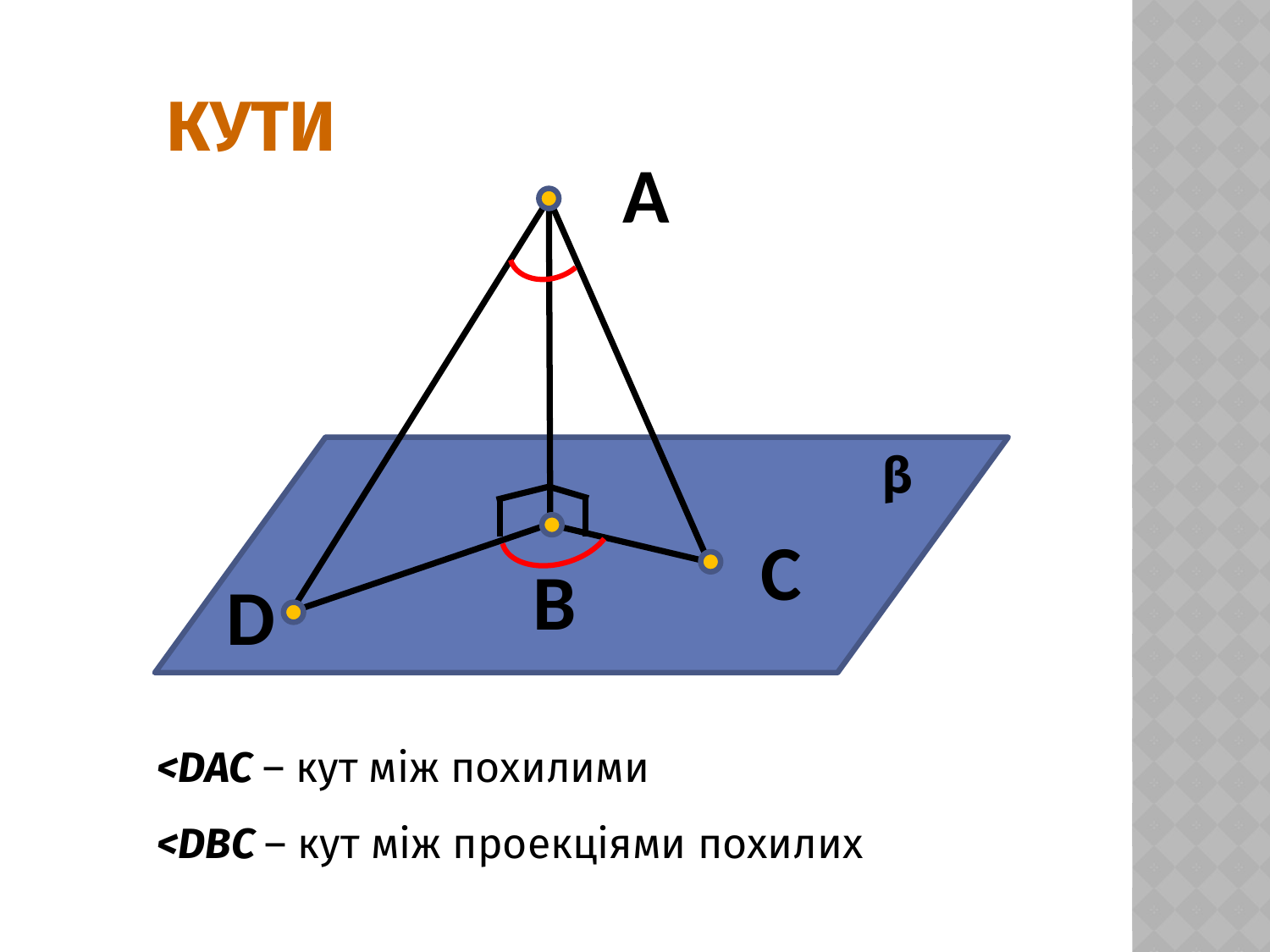

# Кути
А

β
С
В
D

           <DAC – кут між похилими
           <DBC – кут між проекціями похилих